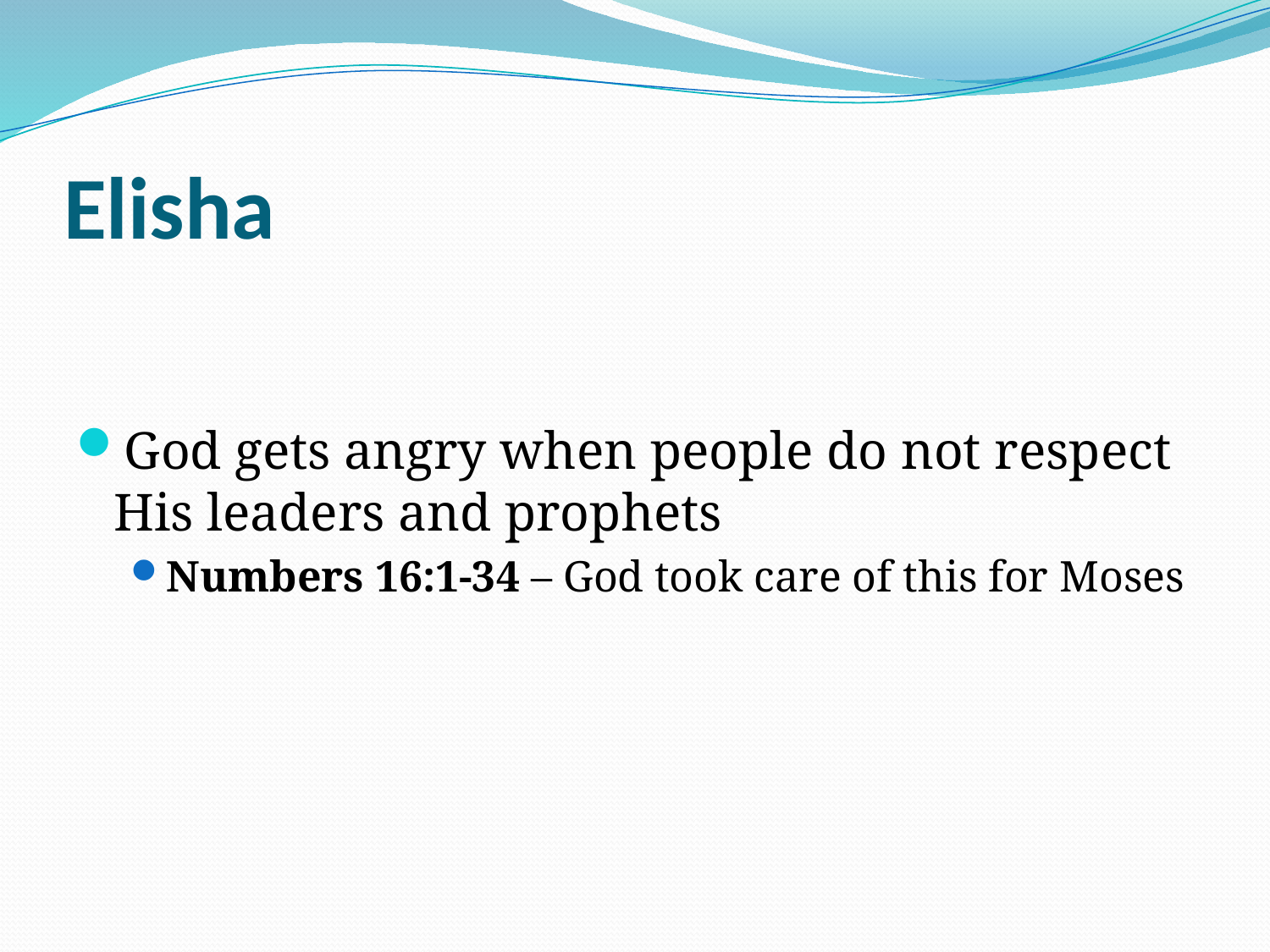

# Elisha

God gets angry when people do not respect His leaders and prophets
Numbers 16:1-34 – God took care of this for Moses